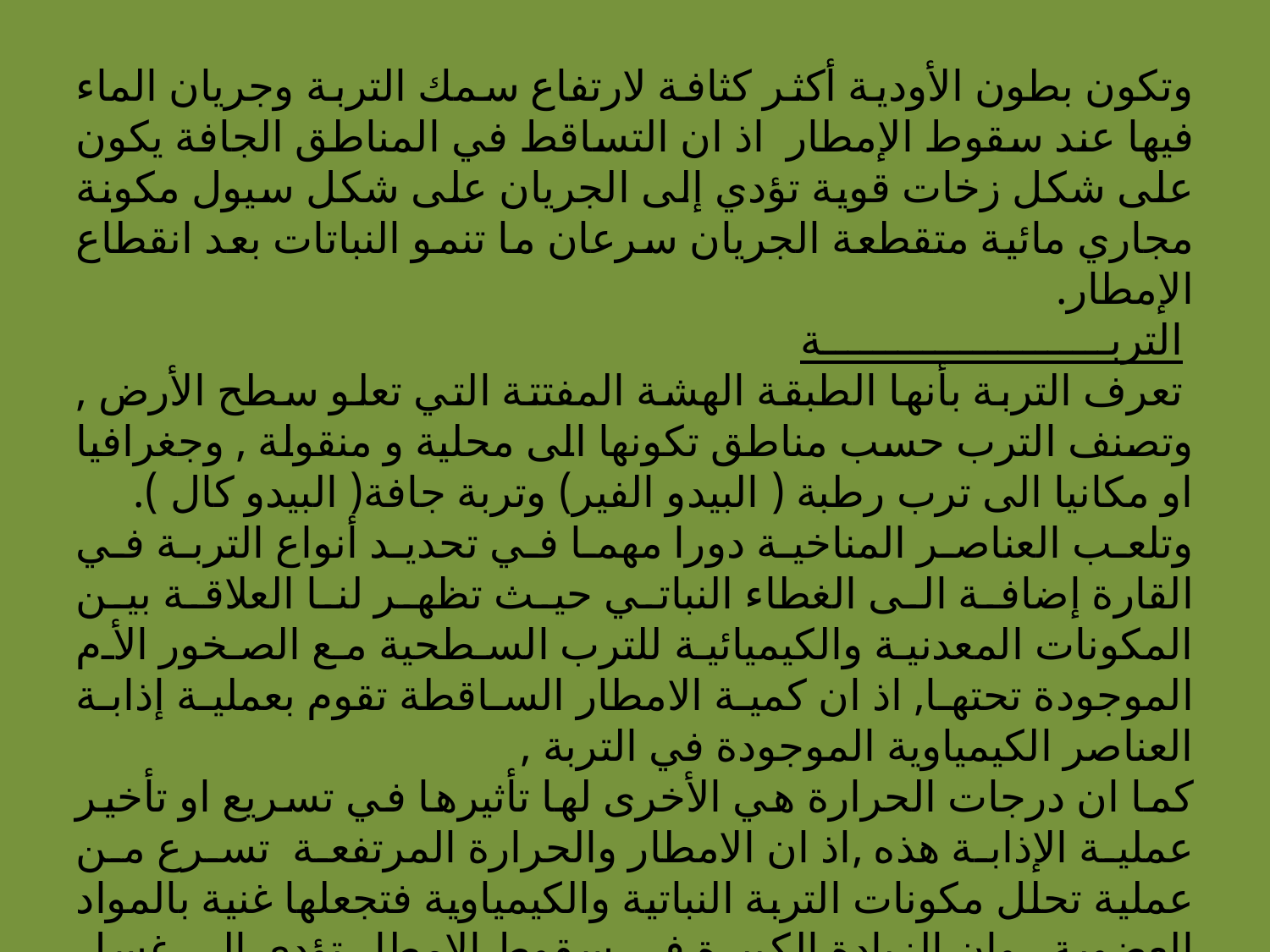

وتكون بطون الأودية أكثر كثافة لارتفاع سمك التربة وجريان الماء فيها عند سقوط الإمطار  اذ ان التساقط في المناطق الجافة يكون على شكل زخات قوية تؤدي إلى الجريان على شكل سيول مكونة مجاري مائية متقطعة الجريان سرعان ما تنمو النباتات بعد انقطاع الإمطار.
 التربـــــــــــــــــــــــة
 تعرف التربة بأنها الطبقة الهشة المفتتة التي تعلو سطح الأرض , وتصنف الترب حسب مناطق تكونها الى محلية و منقولة , وجغرافيا او مكانيا الى ترب رطبة ( البيدو الفير) وتربة جافة( البيدو كال ).
وتلعب العناصر المناخية دورا مهما في تحديد أنواع التربة في القارة إضافة الى الغطاء النباتي حيث تظهر لنا العلاقة بين المكونات المعدنية والكيميائية للترب السطحية مع الصخور الأم الموجودة تحتها, اذ ان كمية الامطار الساقطة تقوم بعملية إذابة العناصر الكيمياوية الموجودة في التربة ,
كما ان درجات الحرارة هي الأخرى لها تأثيرها في تسريع او تأخير عملية الإذابة هذه ,اذ ان الامطار والحرارة المرتفعة  تسرع من عملية تحلل مكونات التربة النباتية والكيمياوية فتجعلها غنية بالمواد العضوية , وان الزيادة الكبيرة في سقوط الامطار تؤدي الى غسل التربة ونزول المواد العضوية الى الأعماق فتكون فقيرة وتسمى اللاترايت.